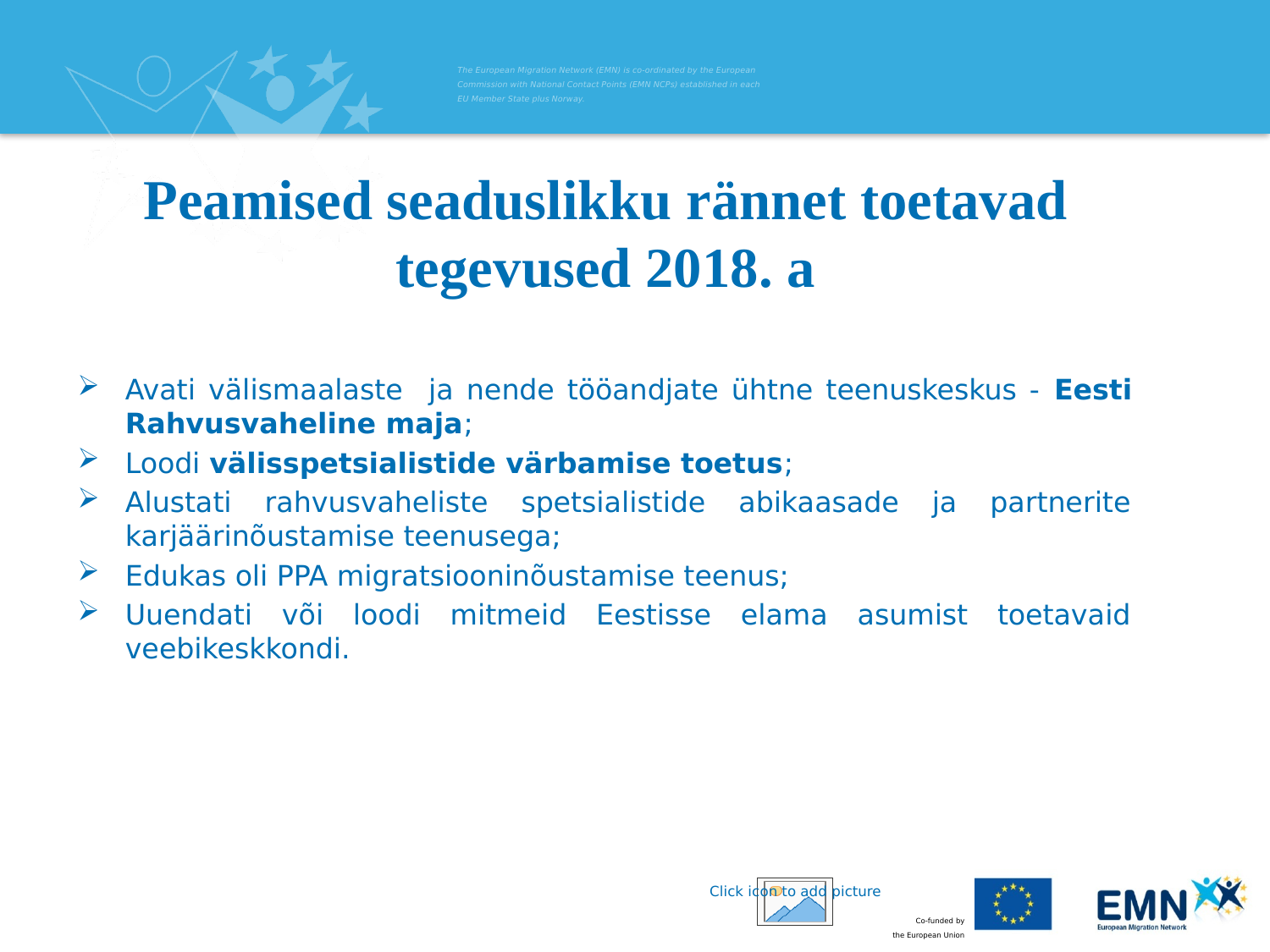

# Peamised seaduslikku rännet toetavad tegevused 2018. a

Avati välismaalaste  ja nende tööandjate ühtne teenuskeskus - Eesti Rahvusvaheline maja;
Loodi välisspetsialistide värbamise toetus;
Alustati rahvusvaheliste spetsialistide abikaasade ja partnerite karjäärinõustamise teenusega;
Edukas oli PPA migratsiooninõustamise teenus;
Uuendati või loodi mitmeid Eestisse elama asumist toetavaid veebikeskkondi.